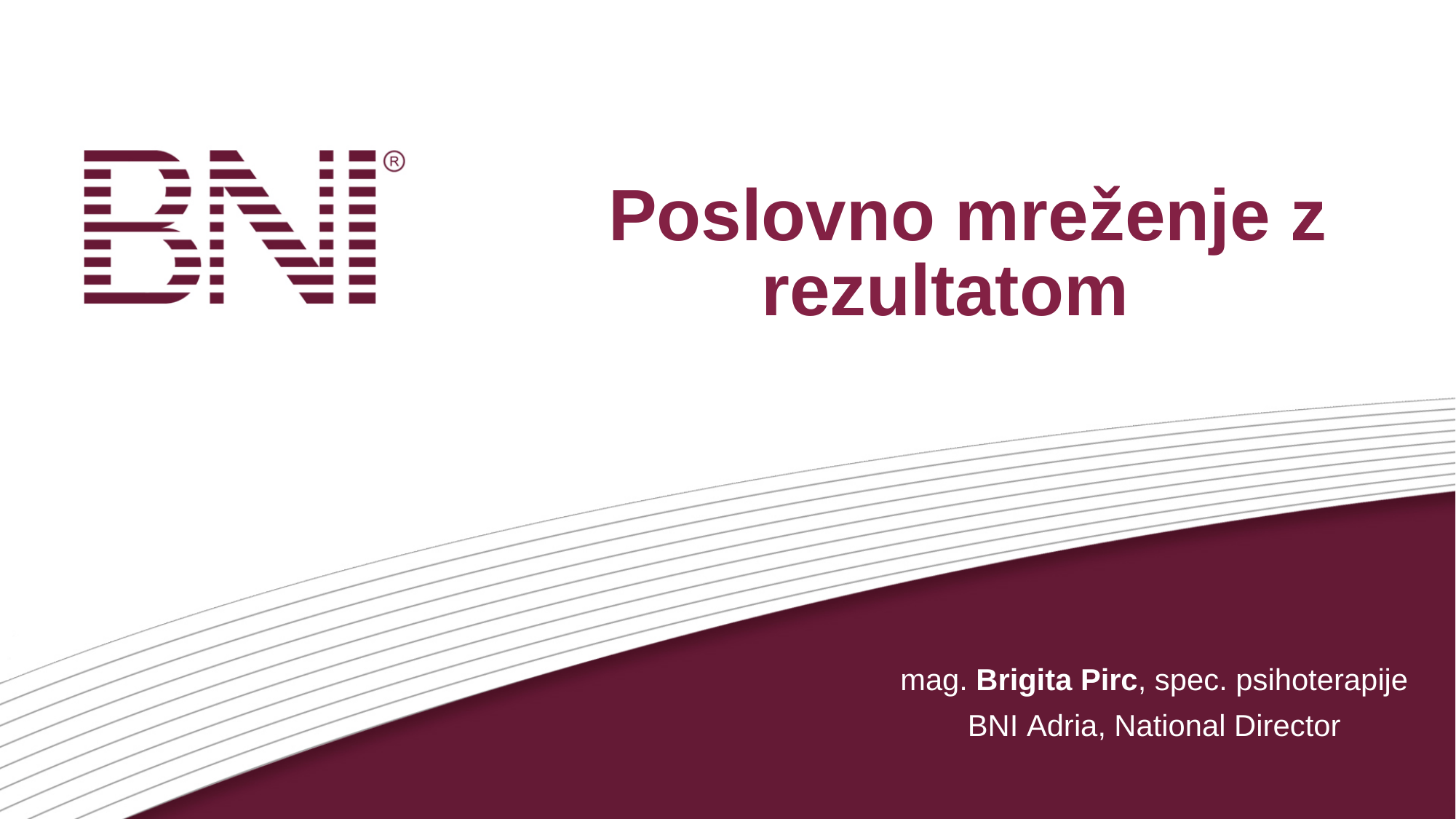

# Poslovno mreženje z rezultatom
mag. Brigita Pirc, spec. psihoterapije
BNI Adria, National Director